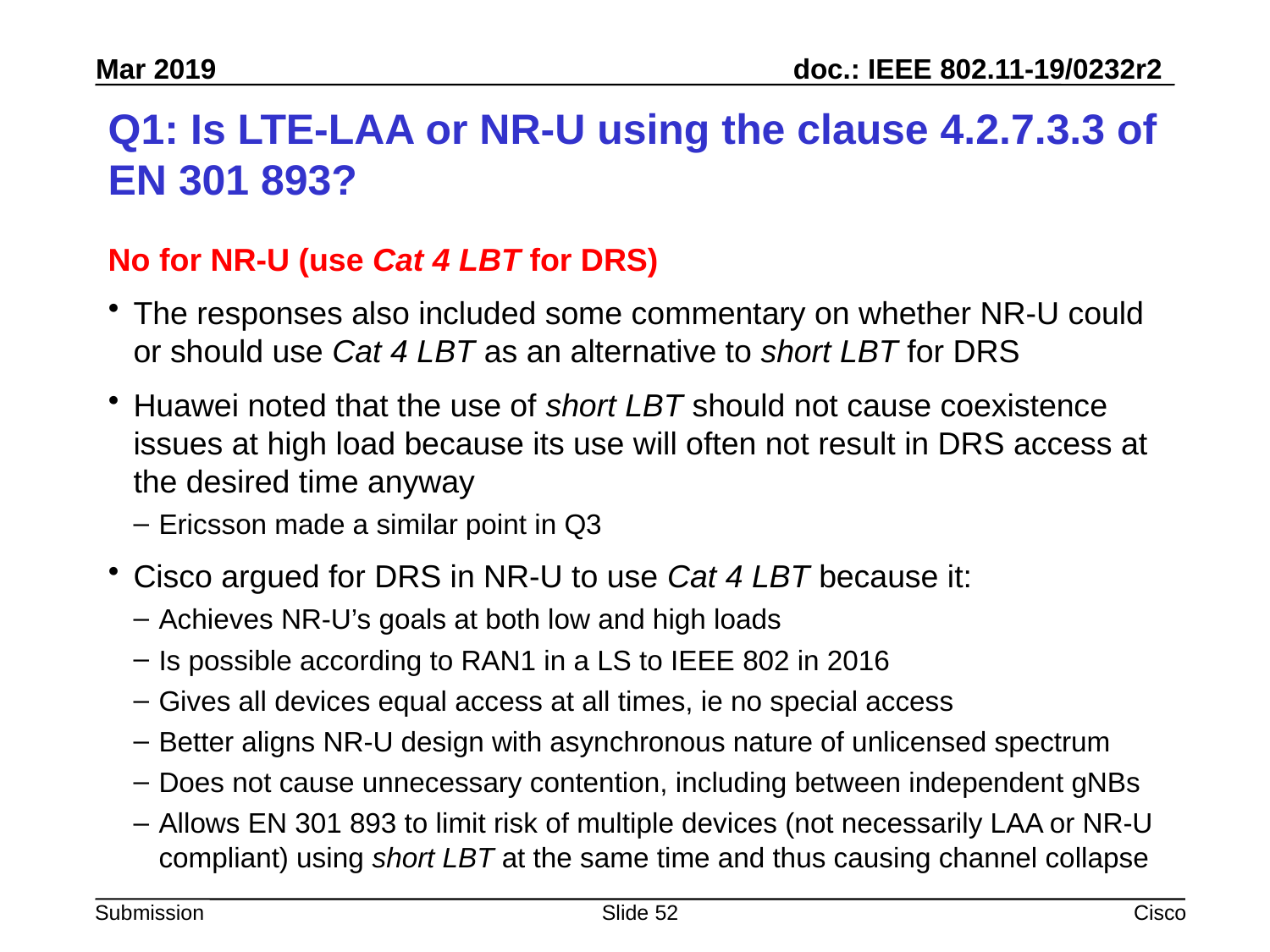

# Q1: Is LTE-LAA or NR-U using the clause 4.2.7.3.3 of EN 301 893?
No for NR-U (use Cat 4 LBT for DRS)
The responses also included some commentary on whether NR-U could or should use Cat 4 LBT as an alternative to short LBT for DRS
Huawei noted that the use of short LBT should not cause coexistence issues at high load because its use will often not result in DRS access at the desired time anyway
Ericsson made a similar point in Q3
Cisco argued for DRS in NR-U to use Cat 4 LBT because it:
Achieves NR-U’s goals at both low and high loads
Is possible according to RAN1 in a LS to IEEE 802 in 2016
Gives all devices equal access at all times, ie no special access
Better aligns NR-U design with asynchronous nature of unlicensed spectrum
Does not cause unnecessary contention, including between independent gNBs
Allows EN 301 893 to limit risk of multiple devices (not necessarily LAA or NR-U compliant) using short LBT at the same time and thus causing channel collapse
Slide 52
Cisco